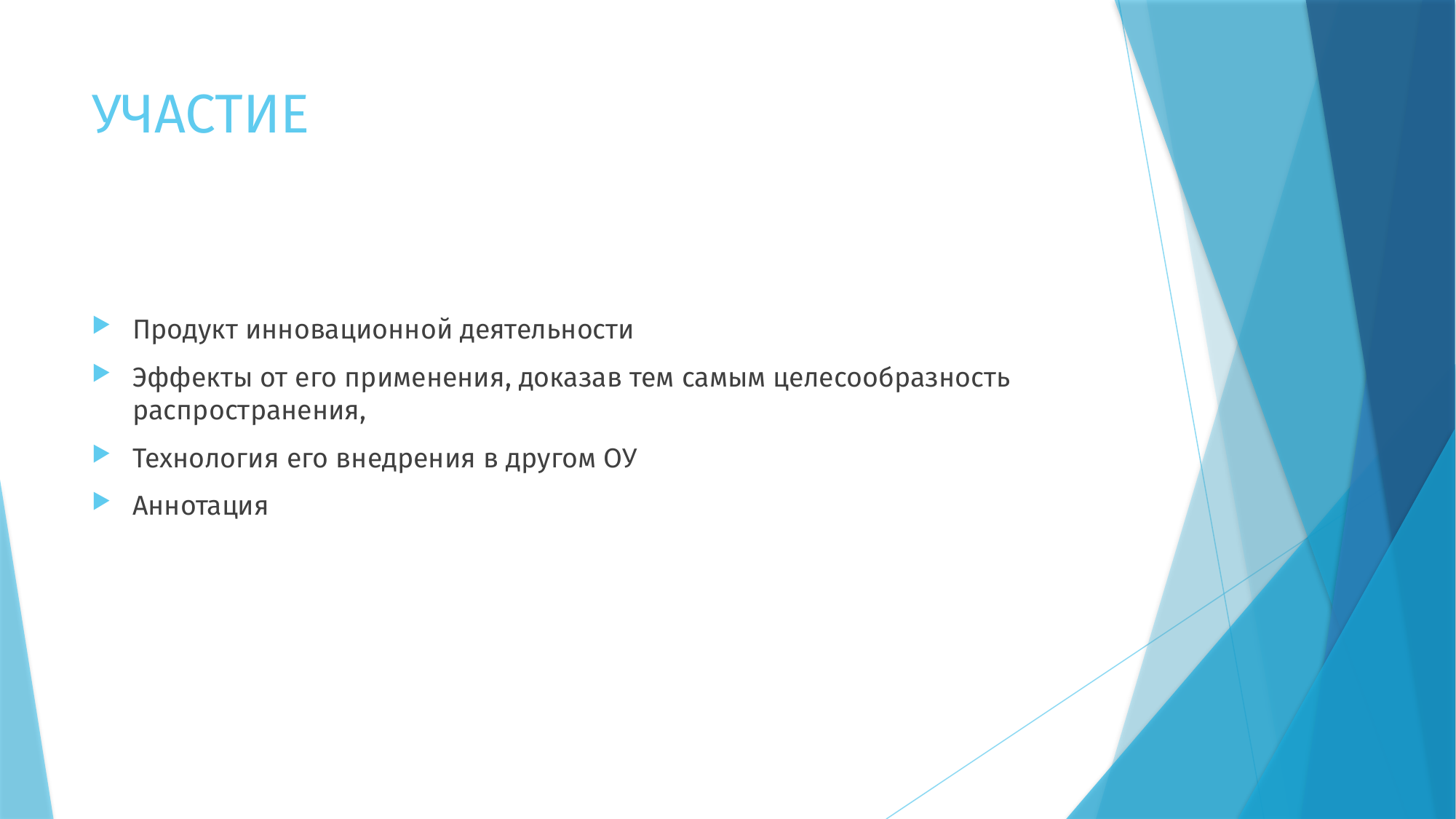

# УЧАСТИЕ

Продукт инновационной деятельности
Эффекты от его применения, доказав тем самым целесообразность распространения,
Технология его внедрения в другом ОУ
Аннотация